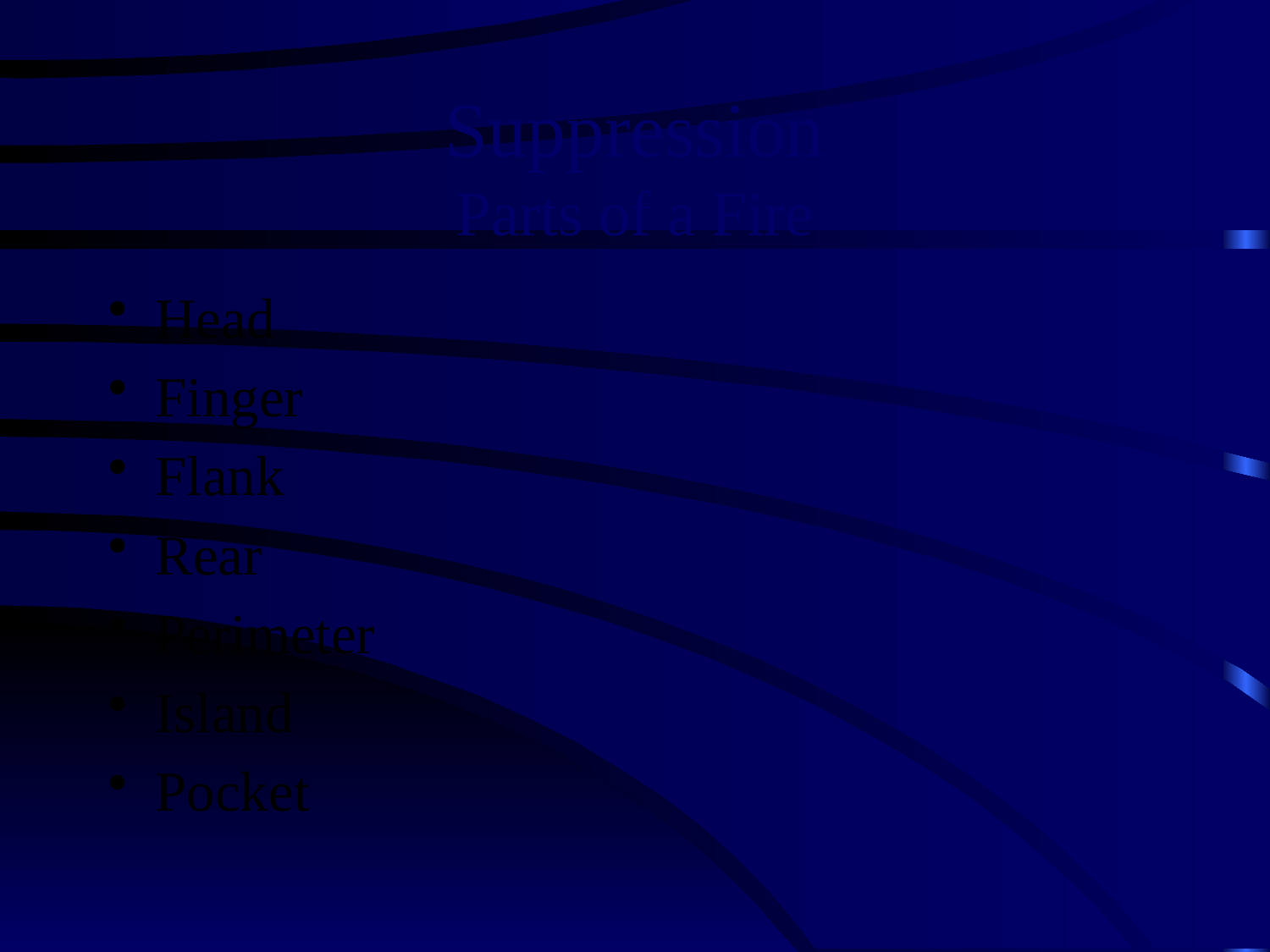

# Suppression Parts of a Fire
Head
Finger
Flank
Rear
Perimeter
Island
Pocket